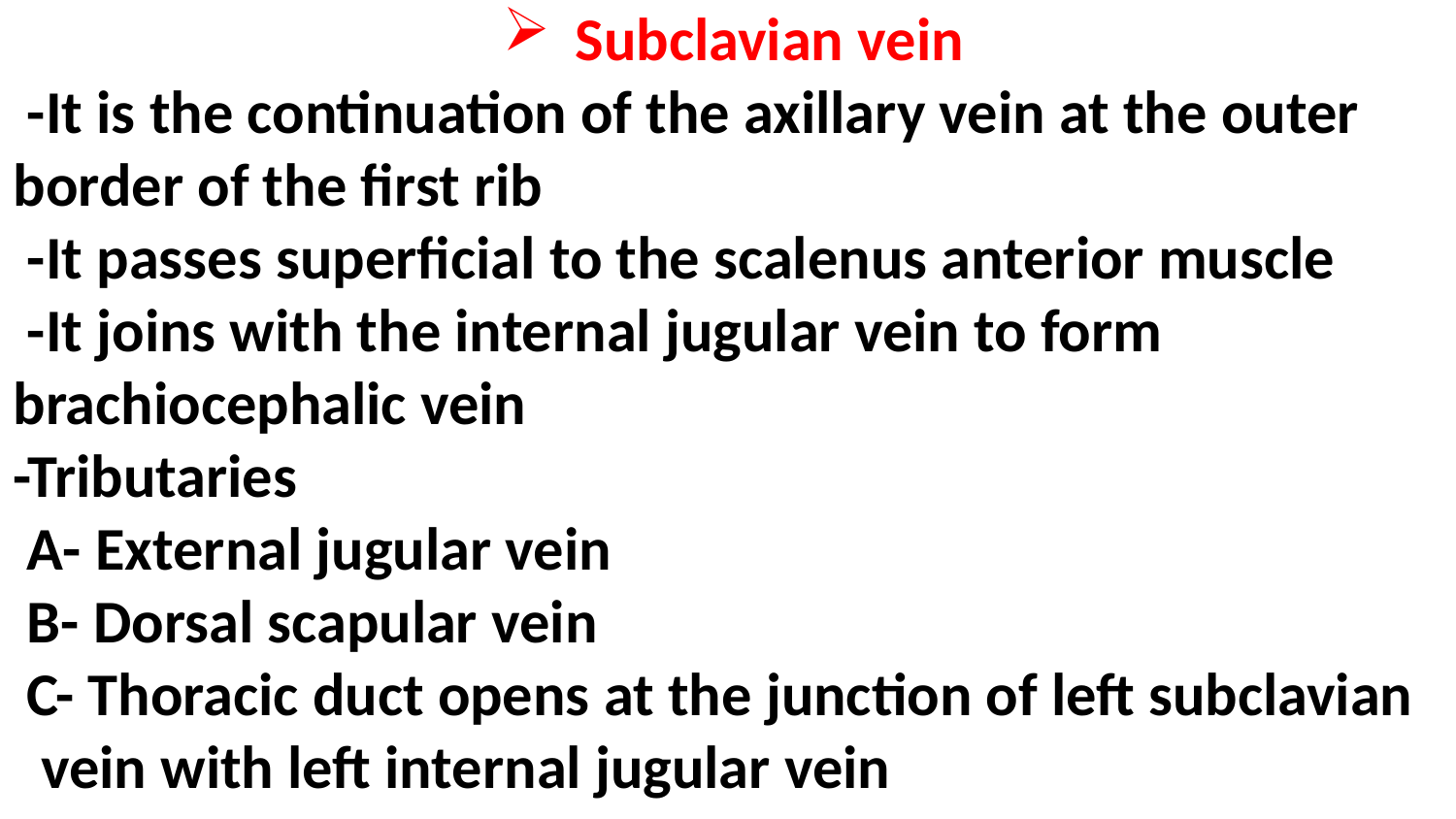

Subclavian vein
 -It is the continuation of the axillary vein at the outer border of the first rib
 -It passes superficial to the scalenus anterior muscle
 -It joins with the internal jugular vein to form brachiocephalic vein
-Tributaries
 A- External jugular vein
 B- Dorsal scapular vein
 C- Thoracic duct opens at the junction of left subclavian
  vein with left internal jugular vein